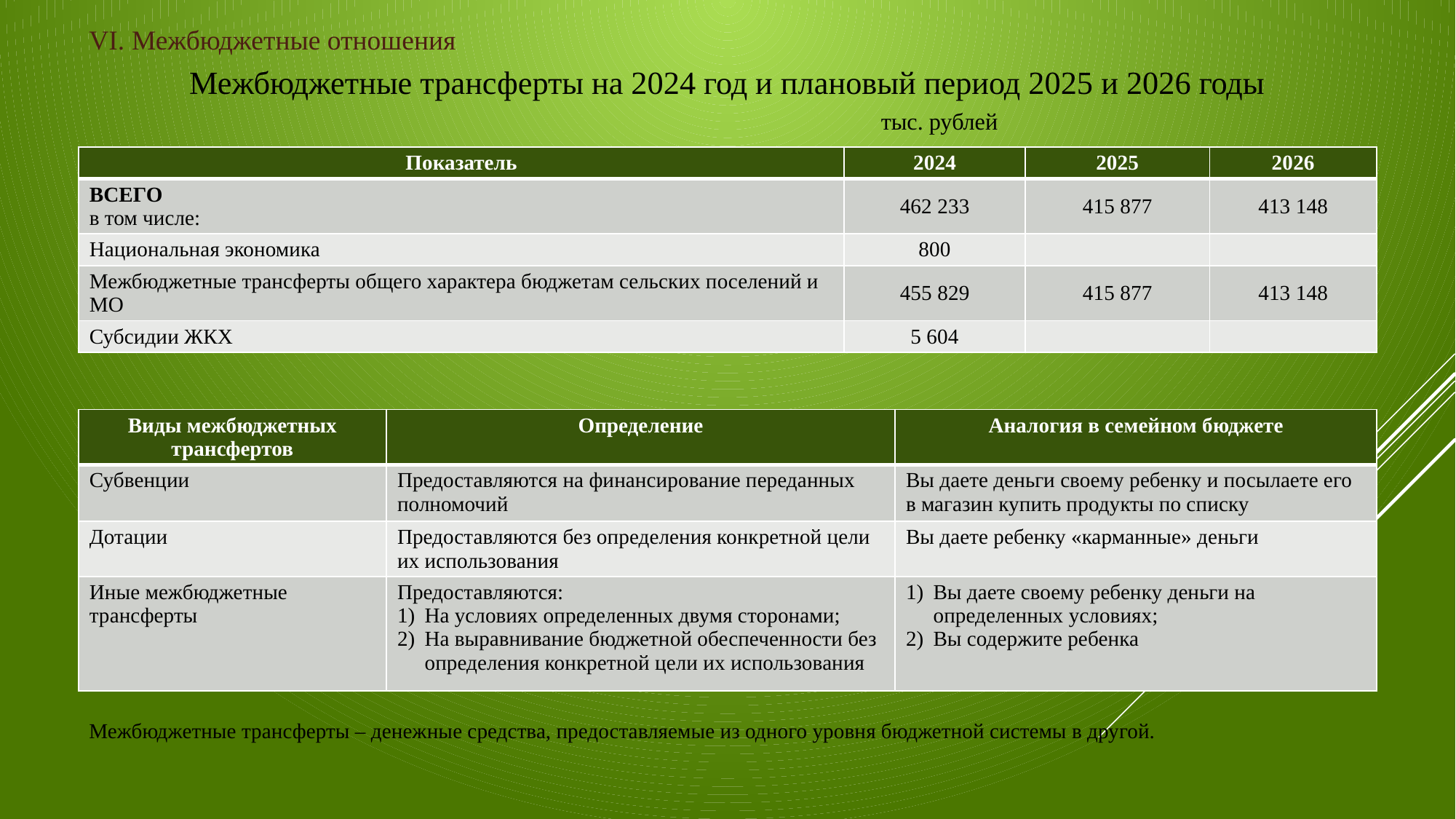

VI. Межбюджетные отношения
Межбюджетные трансферты на 2024 год и плановый период 2025 и 2026 годы
					                                         																тыс. рублей
| Показатель | 2024 | 2025 | 2026 |
| --- | --- | --- | --- |
| ВСЕГО в том числе: | 462 233 | 415 877 | 413 148 |
| Национальная экономика | 800 |  |  |
| Межбюджетные трансферты общего характера бюджетам сельских поселений и МО | 455 829 | 415 877 | 413 148 |
| Субсидии ЖКХ | 5 604 |  |  |
| Виды межбюджетных трансфертов | Определение | Аналогия в семейном бюджете |
| --- | --- | --- |
| Субвенции | Предоставляются на финансирование переданных полномочий | Вы даете деньги своему ребенку и посылаете его в магазин купить продукты по списку |
| Дотации | Предоставляются без определения конкретной цели их использования | Вы даете ребенку «карманные» деньги |
| Иные межбюджетные трансферты | Предоставляются: На условиях определенных двумя сторонами; На выравнивание бюджетной обеспеченности без определения конкретной цели их использования | Вы даете своему ребенку деньги на определенных условиях; Вы содержите ребенка |
Межбюджетные трансферты – денежные средства, предоставляемые из одного уровня бюджетной системы в другой.